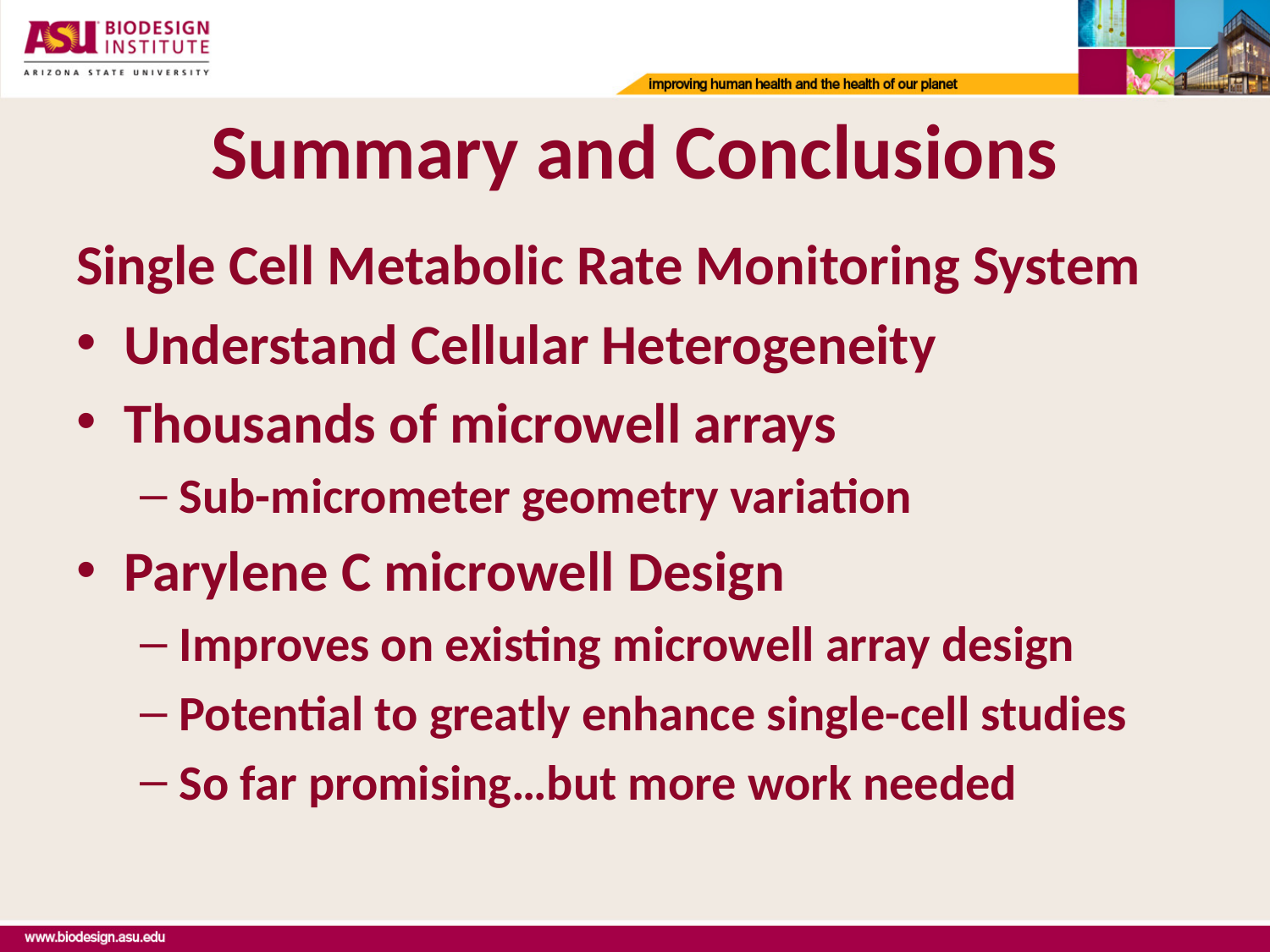

# Summary and Conclusions
Single Cell Metabolic Rate Monitoring System
Understand Cellular Heterogeneity
Thousands of microwell arrays
Sub-micrometer geometry variation
Parylene C microwell Design
Improves on existing microwell array design
Potential to greatly enhance single-cell studies
So far promising…but more work needed